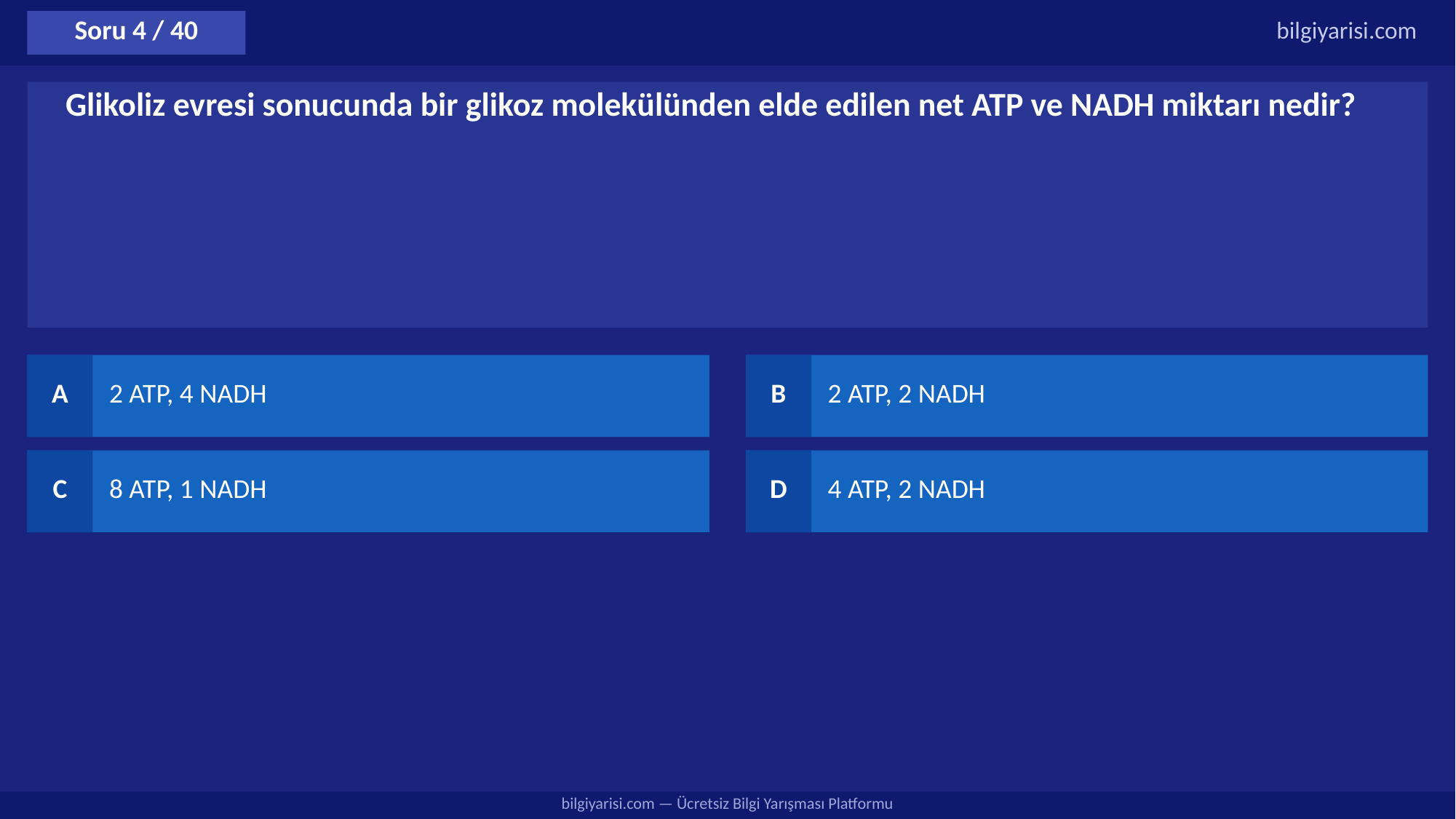

Soru 4 / 40
bilgiyarisi.com

Glikoliz evresi sonucunda bir glikoz molekülünden elde edilen net ATP ve NADH miktarı nedir?

A
2 ATP, 4 NADH

B
2 ATP, 2 NADH

C
8 ATP, 1 NADH

D
4 ATP, 2 NADH
bilgiyarisi.com — Ücretsiz Bilgi Yarışması Platformu